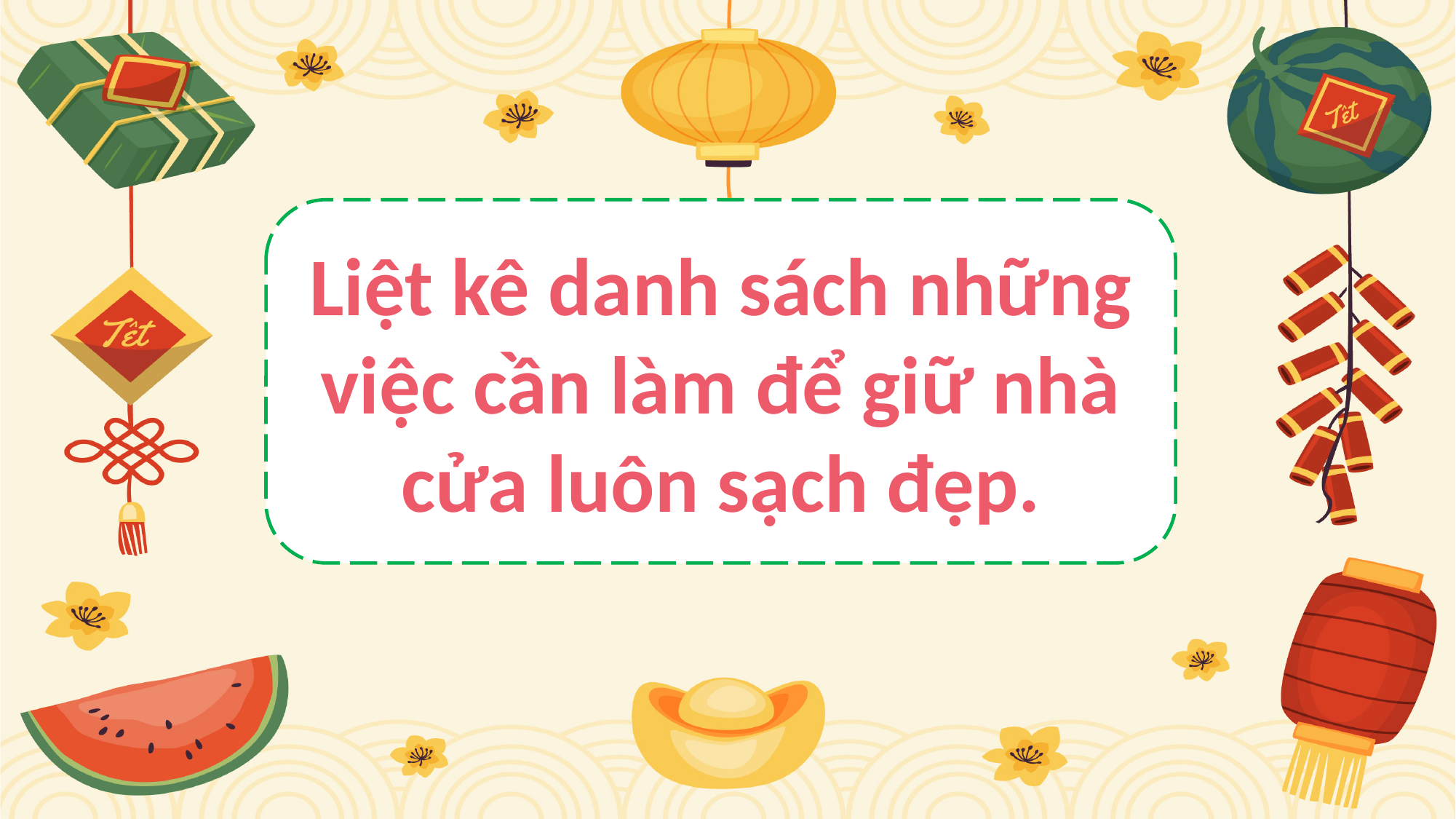

Liệt kê danh sách những việc cần làm để giữ nhà cửa luôn sạch đẹp.